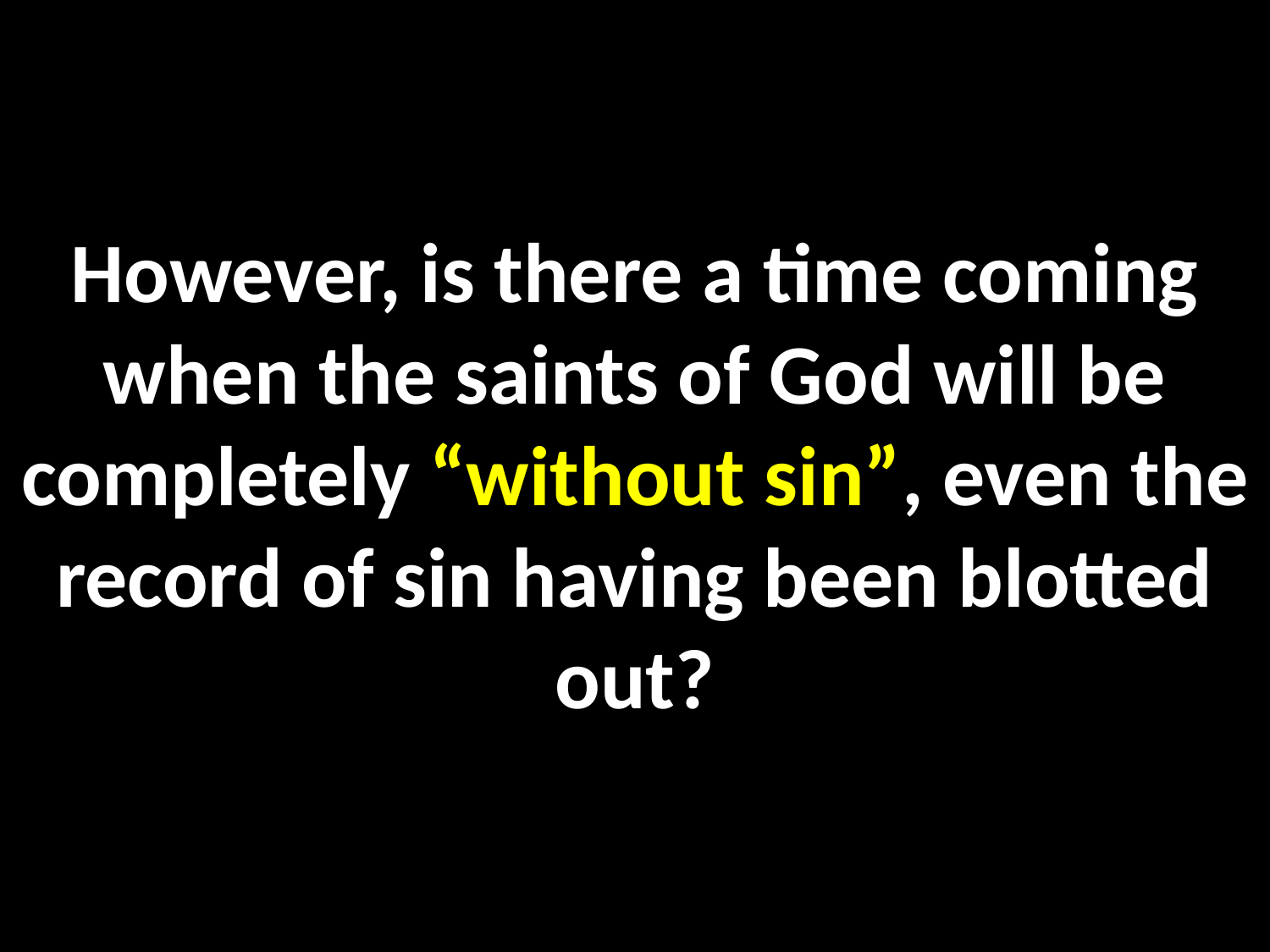

However, is there a time coming when the saints of God will be completely “without sin”, even the record of sin having been blotted out?